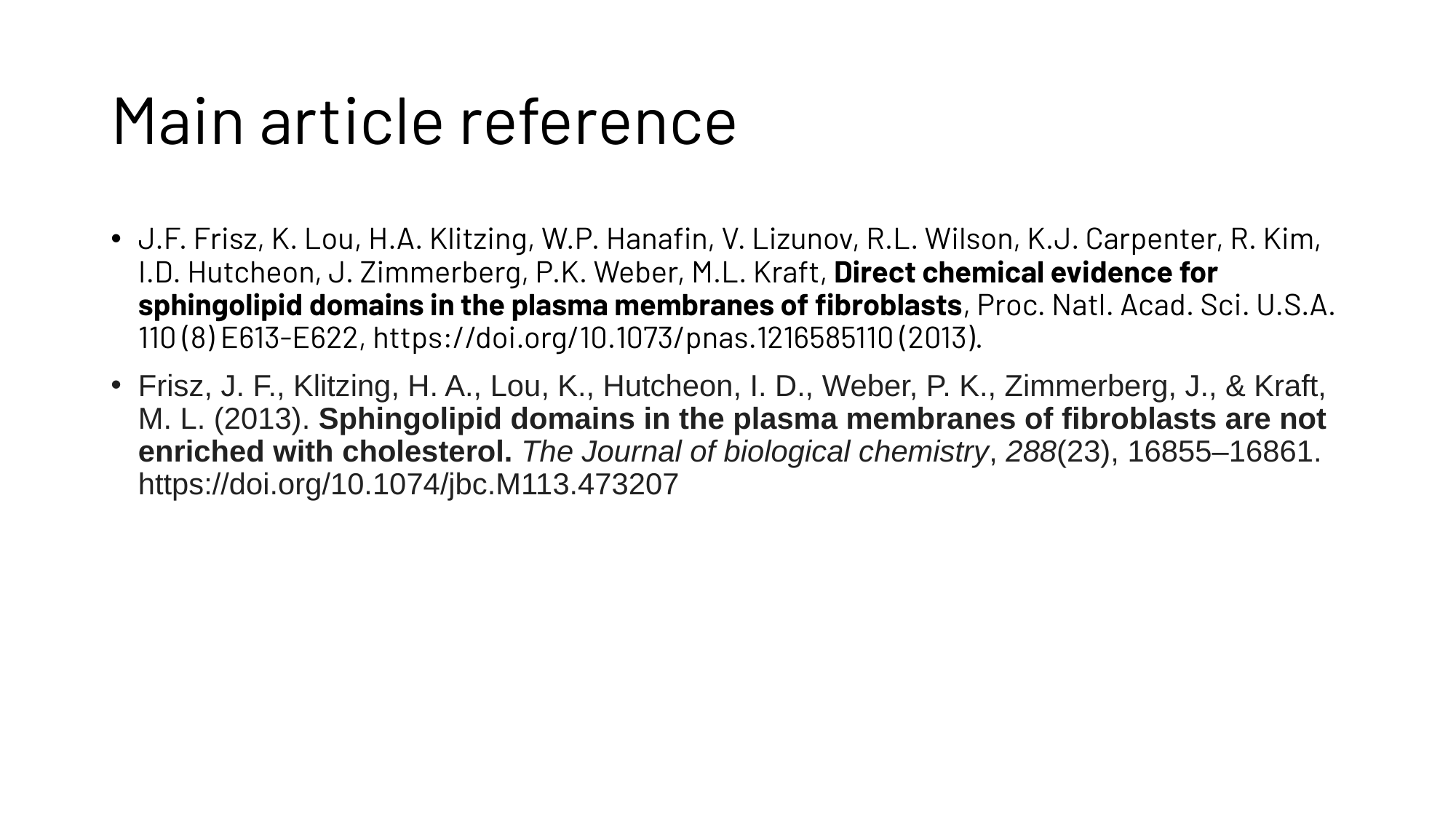

# Main article reference
J.F. Frisz, K. Lou, H.A. Klitzing, W.P. Hanafin, V. Lizunov, R.L. Wilson, K.J. Carpenter, R. Kim, I.D. Hutcheon, J. Zimmerberg, P.K. Weber, M.L. Kraft, Direct chemical evidence for sphingolipid domains in the plasma membranes of fibroblasts, Proc. Natl. Acad. Sci. U.S.A. 110 (8) E613-E622, https://doi.org/10.1073/pnas.1216585110 (2013).
Frisz, J. F., Klitzing, H. A., Lou, K., Hutcheon, I. D., Weber, P. K., Zimmerberg, J., & Kraft, M. L. (2013). Sphingolipid domains in the plasma membranes of fibroblasts are not enriched with cholesterol. The Journal of biological chemistry, 288(23), 16855–16861. https://doi.org/10.1074/jbc.M113.473207